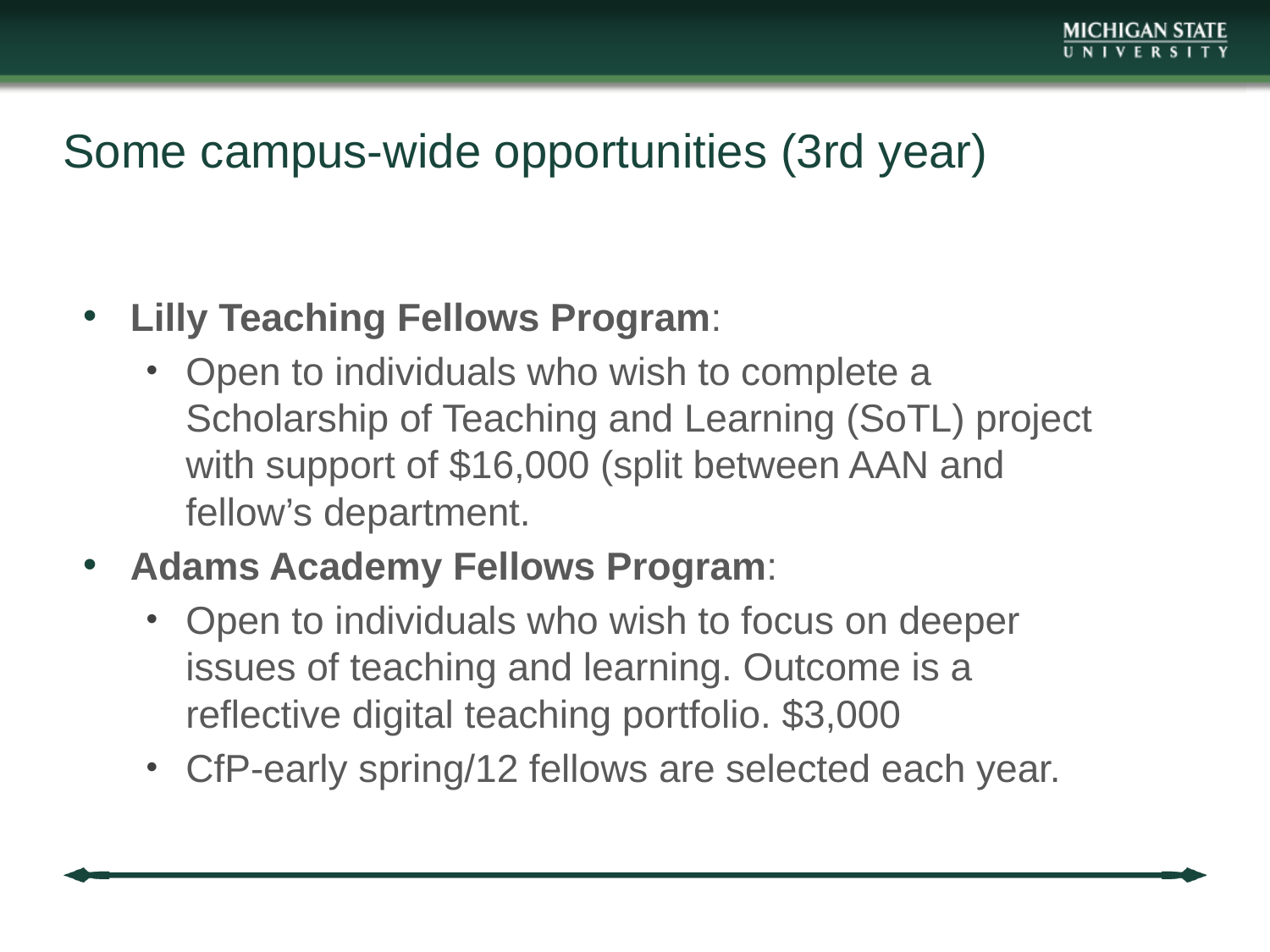

# Some campus-wide opportunities (3rd year)
Lilly Teaching Fellows Program:
Open to individuals who wish to complete a Scholarship of Teaching and Learning (SoTL) project with support of $16,000 (split between AAN and fellow’s department.
Adams Academy Fellows Program:
Open to individuals who wish to focus on deeper issues of teaching and learning. Outcome is a reflective digital teaching portfolio. $3,000
CfP-early spring/12 fellows are selected each year.